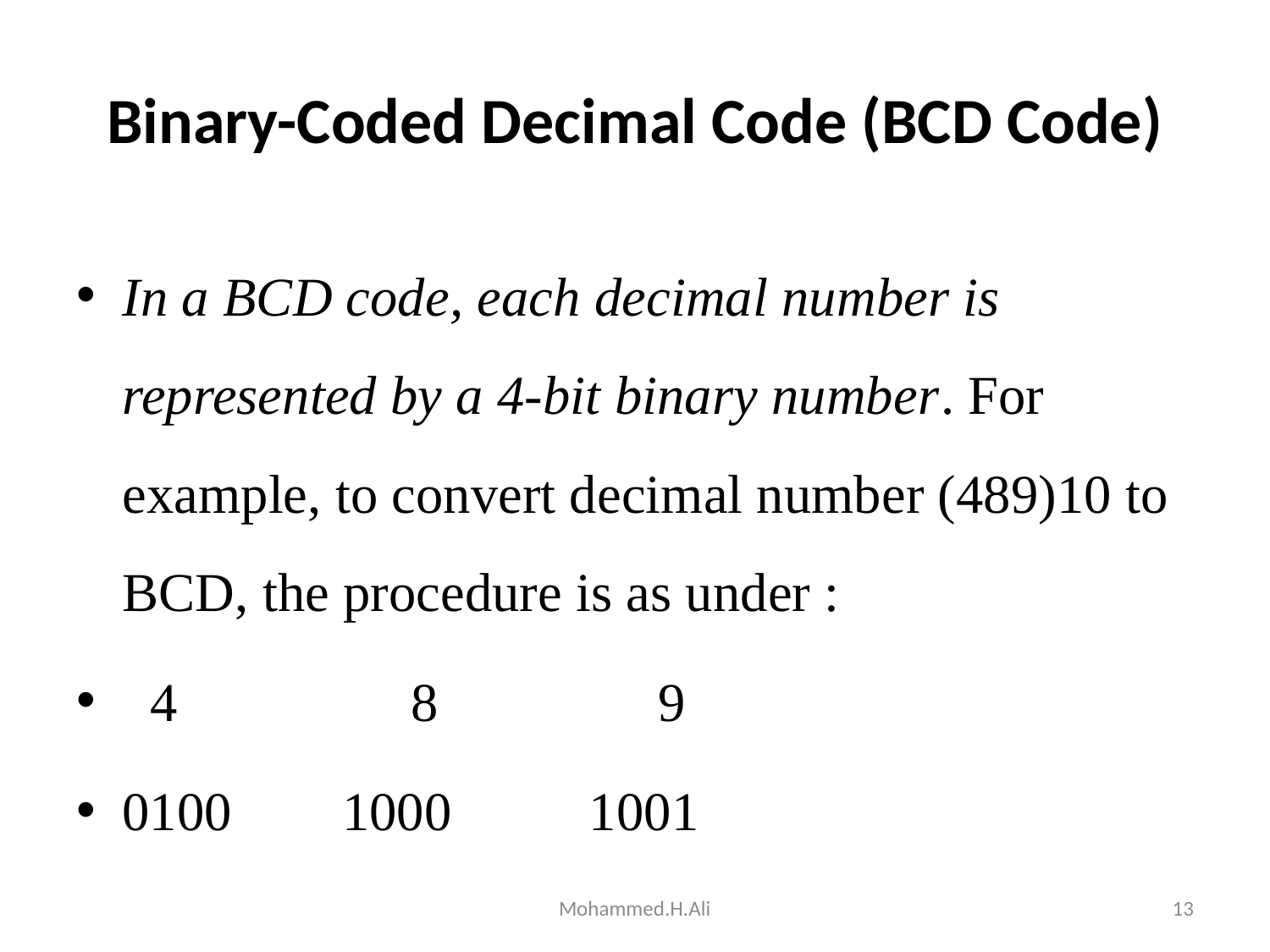

# Binary-Coded Decimal Code (BCD Code)
In a BCD code, each decimal number is represented by a 4-bit binary number. For example, to convert decimal number (489)10 to BCD, the procedure is as under :
  4                 8                9
0100        1000          1001
Mohammed.H.Ali
13